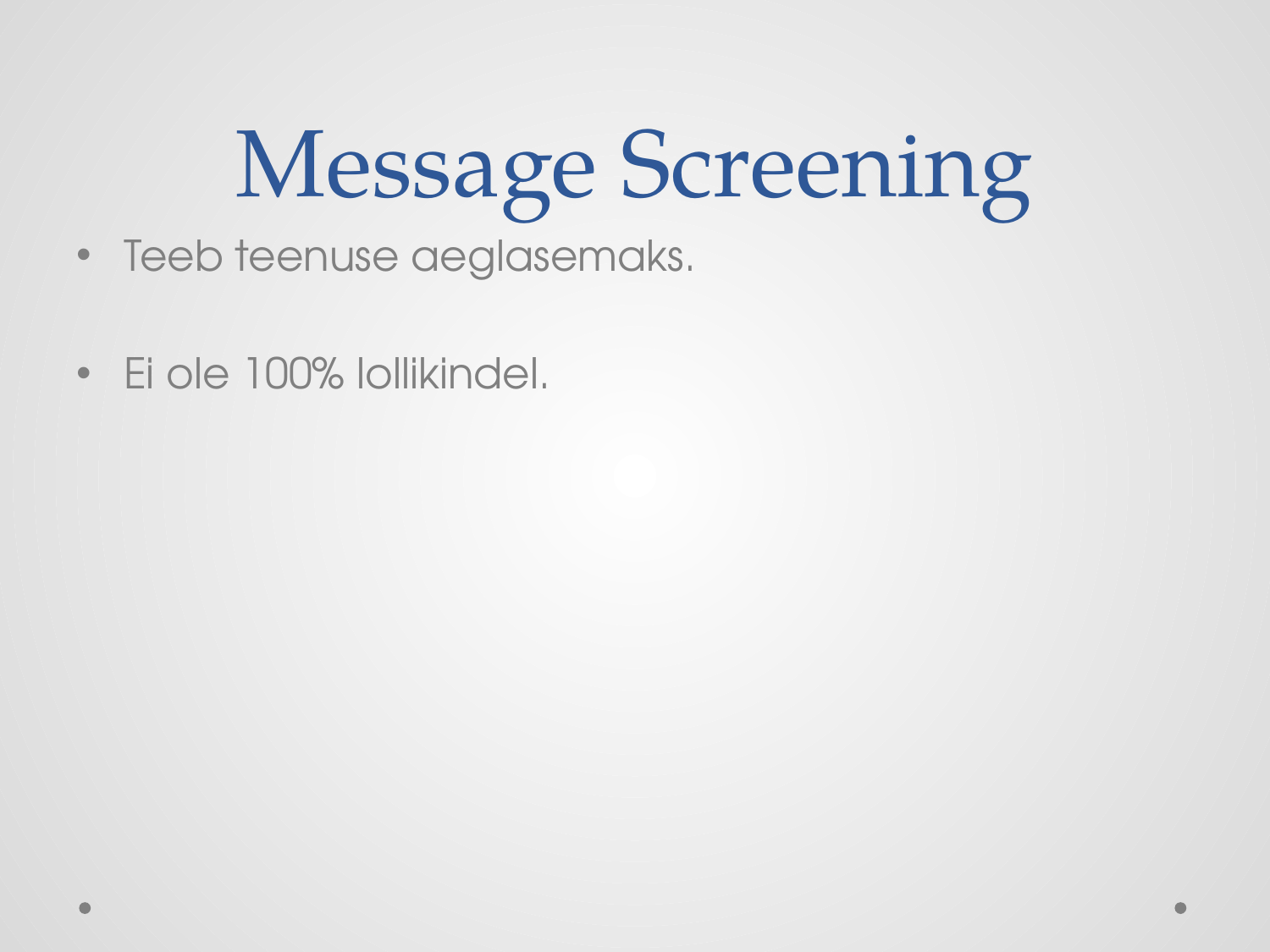

# Message Screening
Teeb teenuse aeglasemaks.

Ei ole 100% lollikindel.